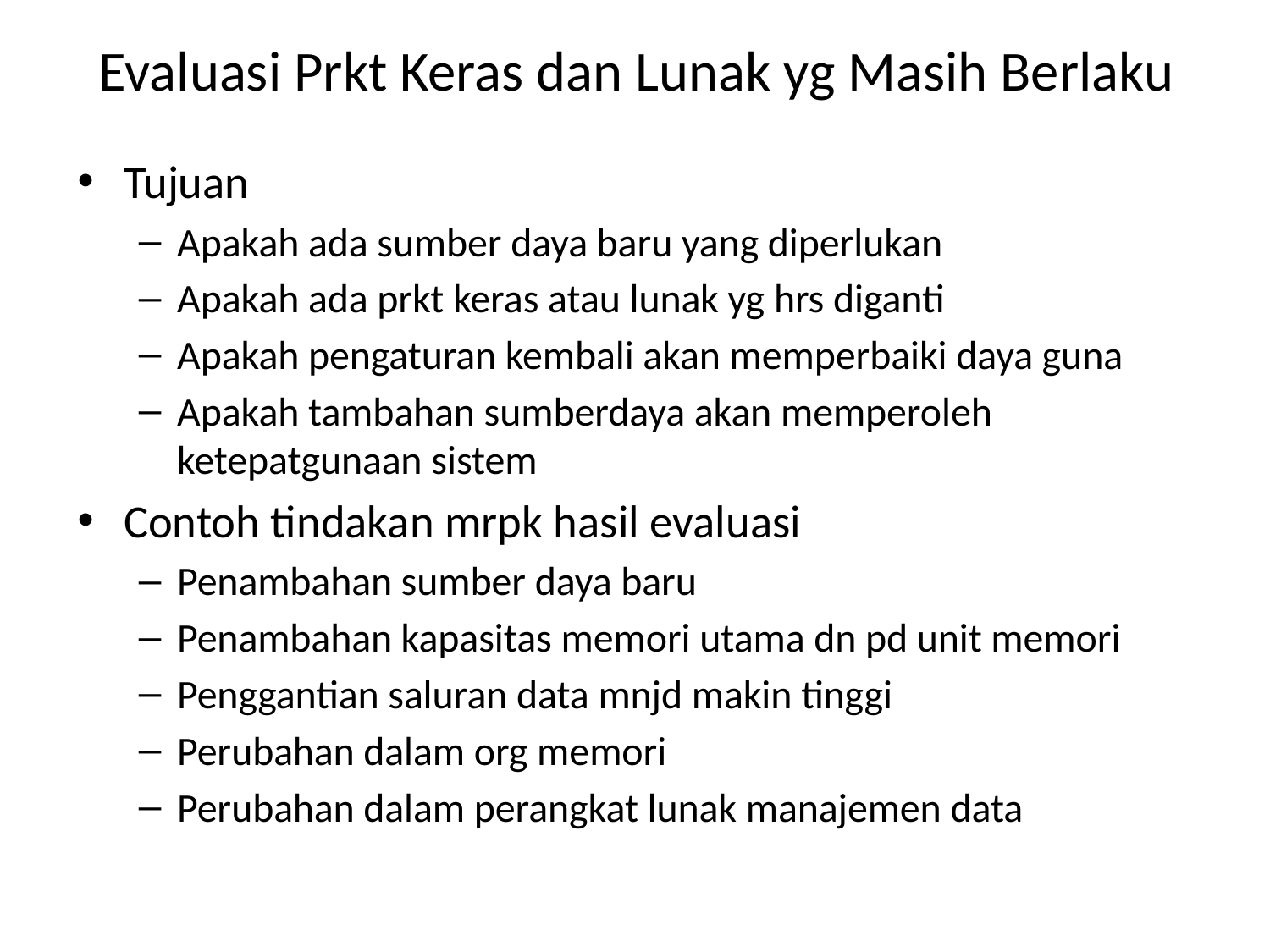

# Evaluasi Prkt Keras dan Lunak yg Masih Berlaku
Tujuan
Apakah ada sumber daya baru yang diperlukan
Apakah ada prkt keras atau lunak yg hrs diganti
Apakah pengaturan kembali akan memperbaiki daya guna
Apakah tambahan sumberdaya akan memperoleh ketepatgunaan sistem
Contoh tindakan mrpk hasil evaluasi
Penambahan sumber daya baru
Penambahan kapasitas memori utama dn pd unit memori
Penggantian saluran data mnjd makin tinggi
Perubahan dalam org memori
Perubahan dalam perangkat lunak manajemen data